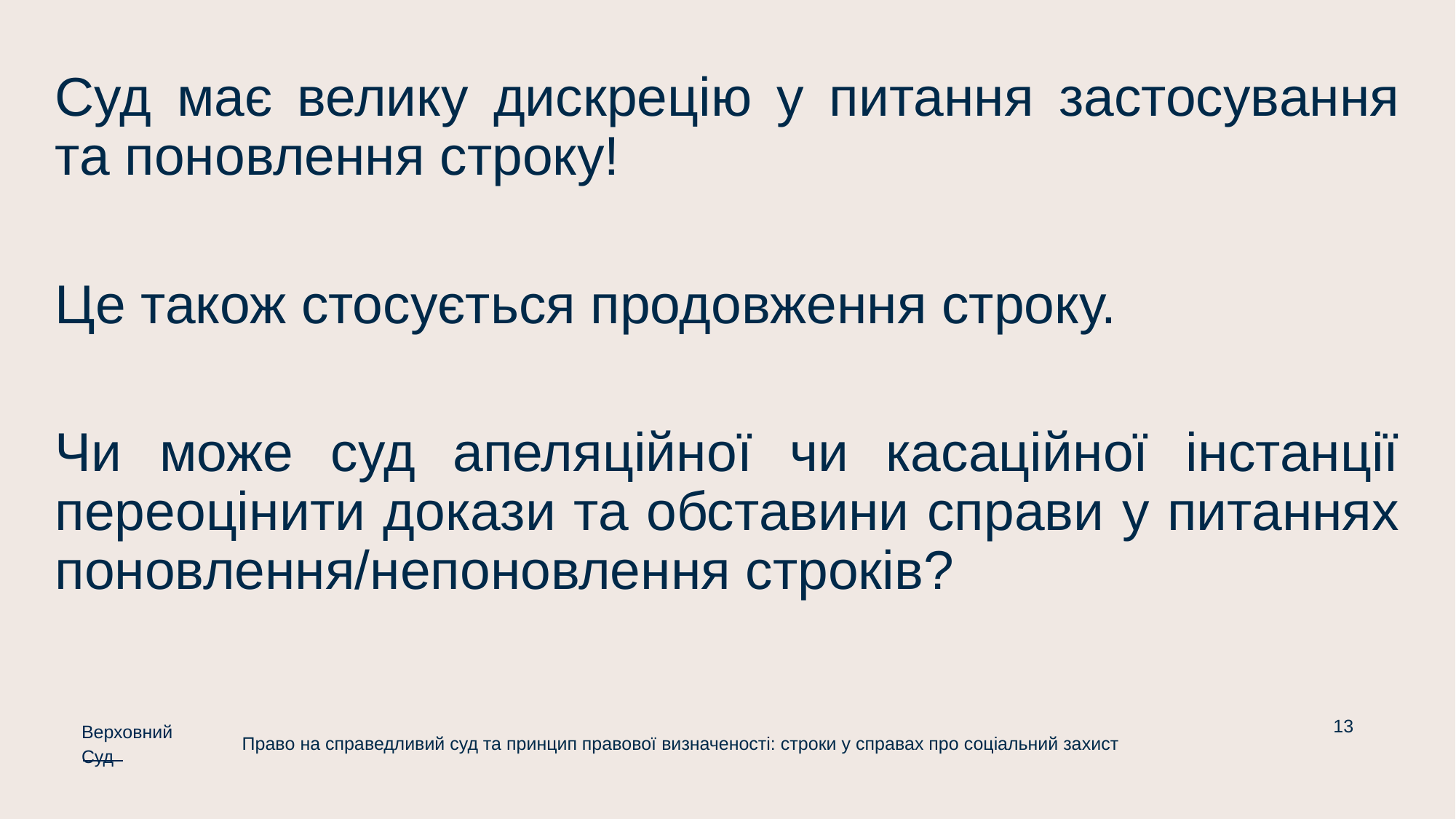

Суд має велику дискрецію у питання застосування та поновлення строку!

Це також стосується продовження строку.

Чи може суд апеляційної чи касаційної інстанції переоцінити докази та обставини справи у питаннях поновлення/непоновлення строків?

13
Верховний Суд
Право на справедливий суд та принцип правової визначеності: строки у справах про соціальний захист